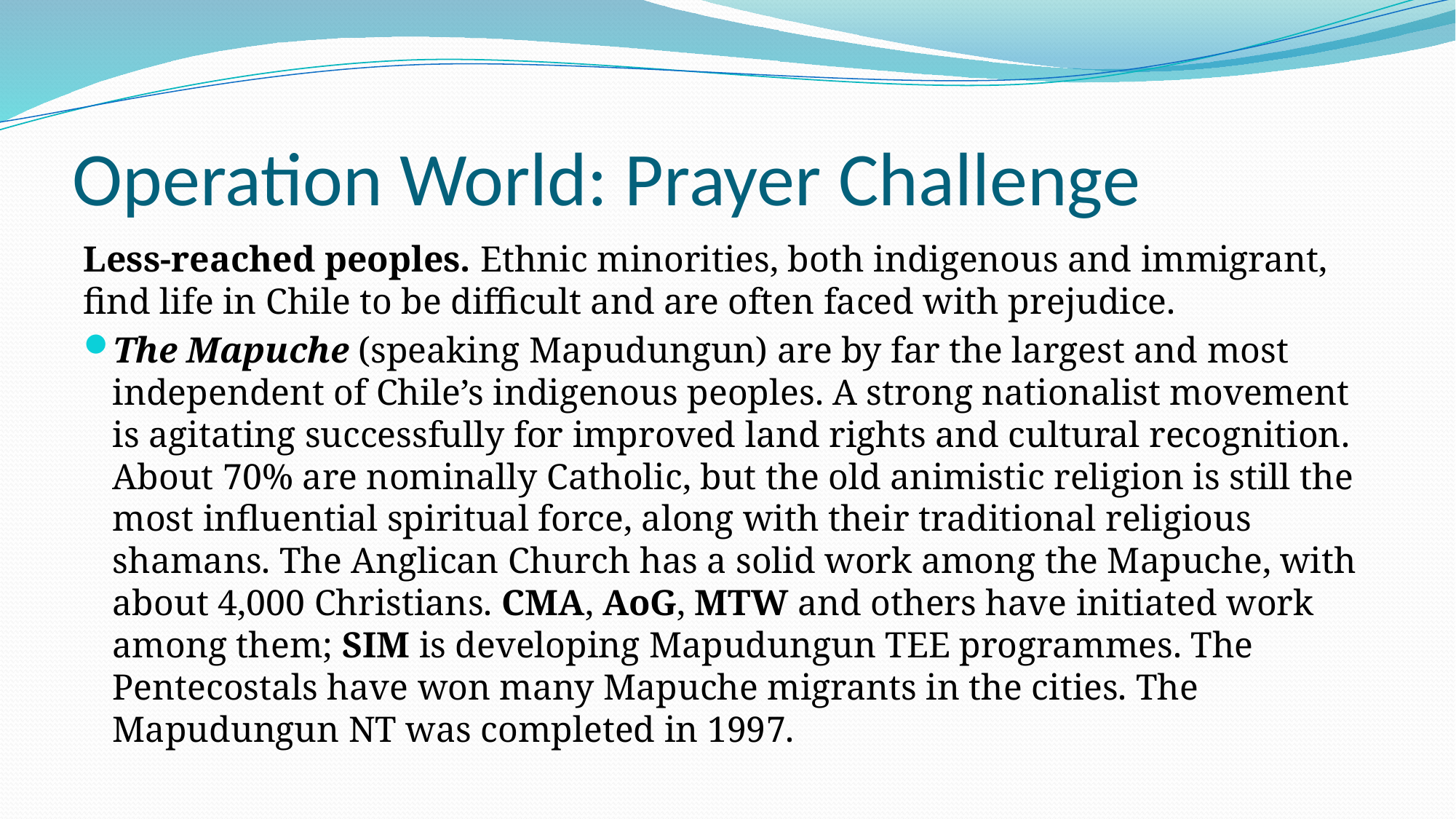

# Operation World: Prayer Challenge
Less-reached peoples. Ethnic minorities, both indigenous and immigrant, find life in Chile to be difficult and are often faced with prejudice.
The Mapuche (speaking Mapudungun) are by far the largest and most independent of Chile’s indigenous peoples. A strong nationalist movement is agitating successfully for improved land rights and cultural recognition. About 70% are nominally Catholic, but the old animistic religion is still the most influential spiritual force, along with their traditional religious shamans. The Anglican Church has a solid work among the Mapuche, with about 4,000 Christians. CMA, AoG, MTW and others have initiated work among them; SIM is developing Mapudungun TEE programmes. The Pentecostals have won many Mapuche migrants in the cities. The Mapudungun NT was completed in 1997.